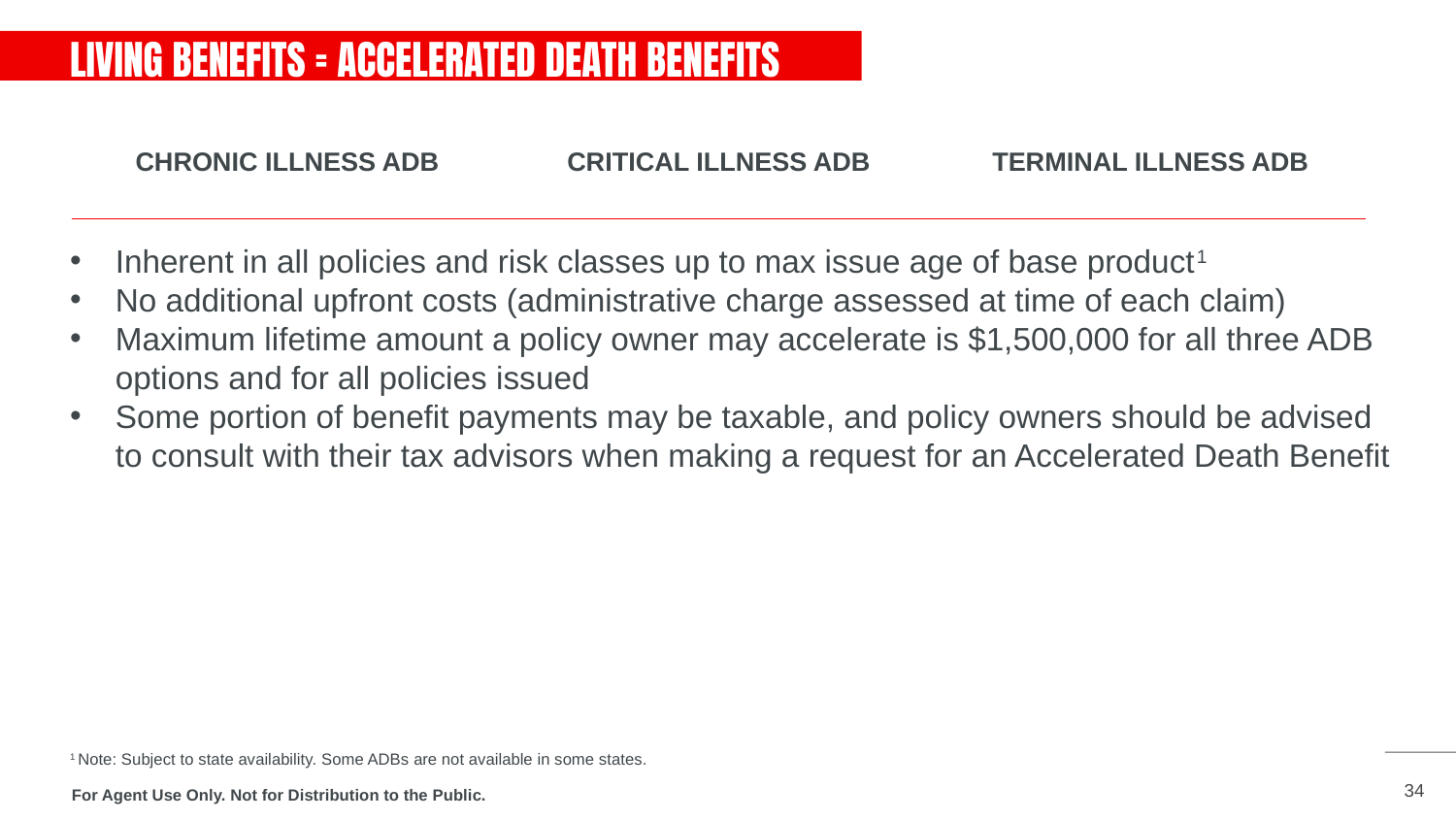

# LIVING BENEFITS = ACCELERATED DEATH BENEFITS

| CHRONIC ILLNESS ADB | CRITICAL ILLNESS ADB | TERMINAL ILLNESS ADB |
| --- | --- | --- |
Inherent in all policies and risk classes up to max issue age of base product1
No additional upfront costs (administrative charge assessed at time of each claim)
Maximum lifetime amount a policy owner may accelerate is $1,500,000 for all three ADB options and for all policies issued
Some portion of benefit payments may be taxable, and policy owners should be advised to consult with their tax advisors when making a request for an Accelerated Death Benefit
1 Note: Subject to state availability. Some ADBs are not available in some states.
34